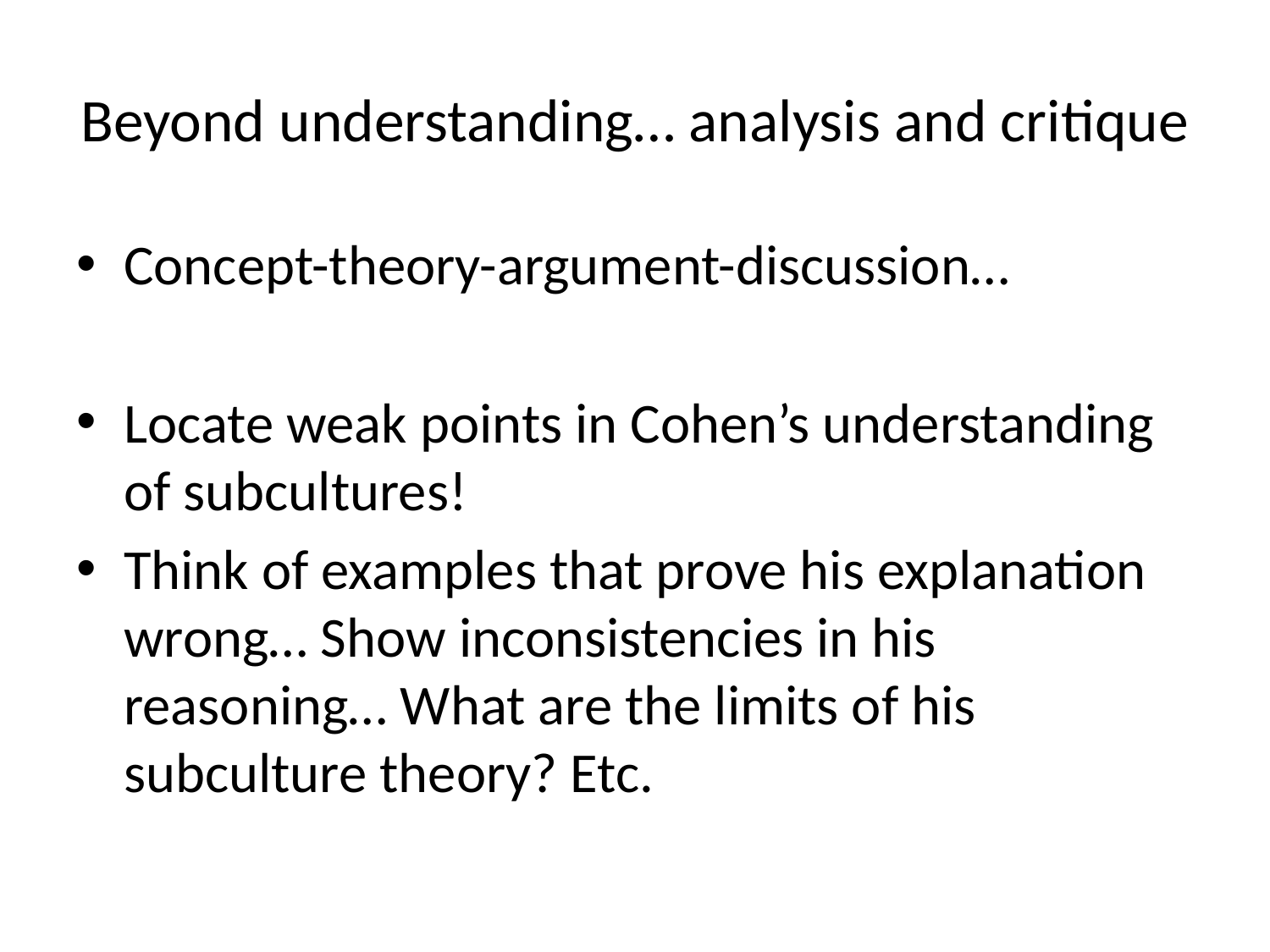

# Beyond understanding… analysis and critique
Concept-theory-argument-discussion…

Locate weak points in Cohen’s understanding of subcultures!
Think of examples that prove his explanation wrong… Show inconsistencies in his reasoning… What are the limits of his subculture theory? Etc.